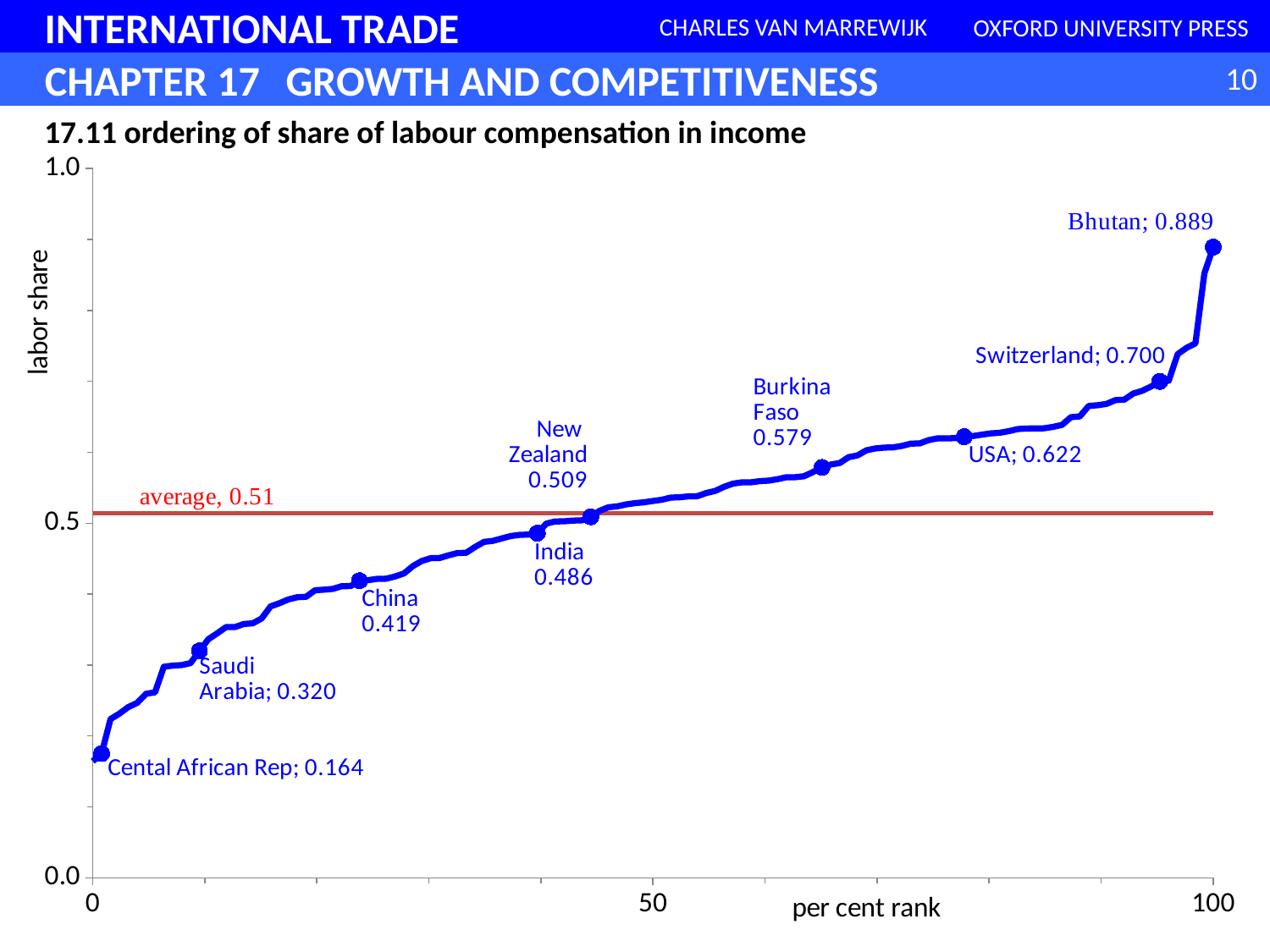

### Chart

| Category |  |  |
|---|---|---|
17.11 ordering of share of labour compensation in income